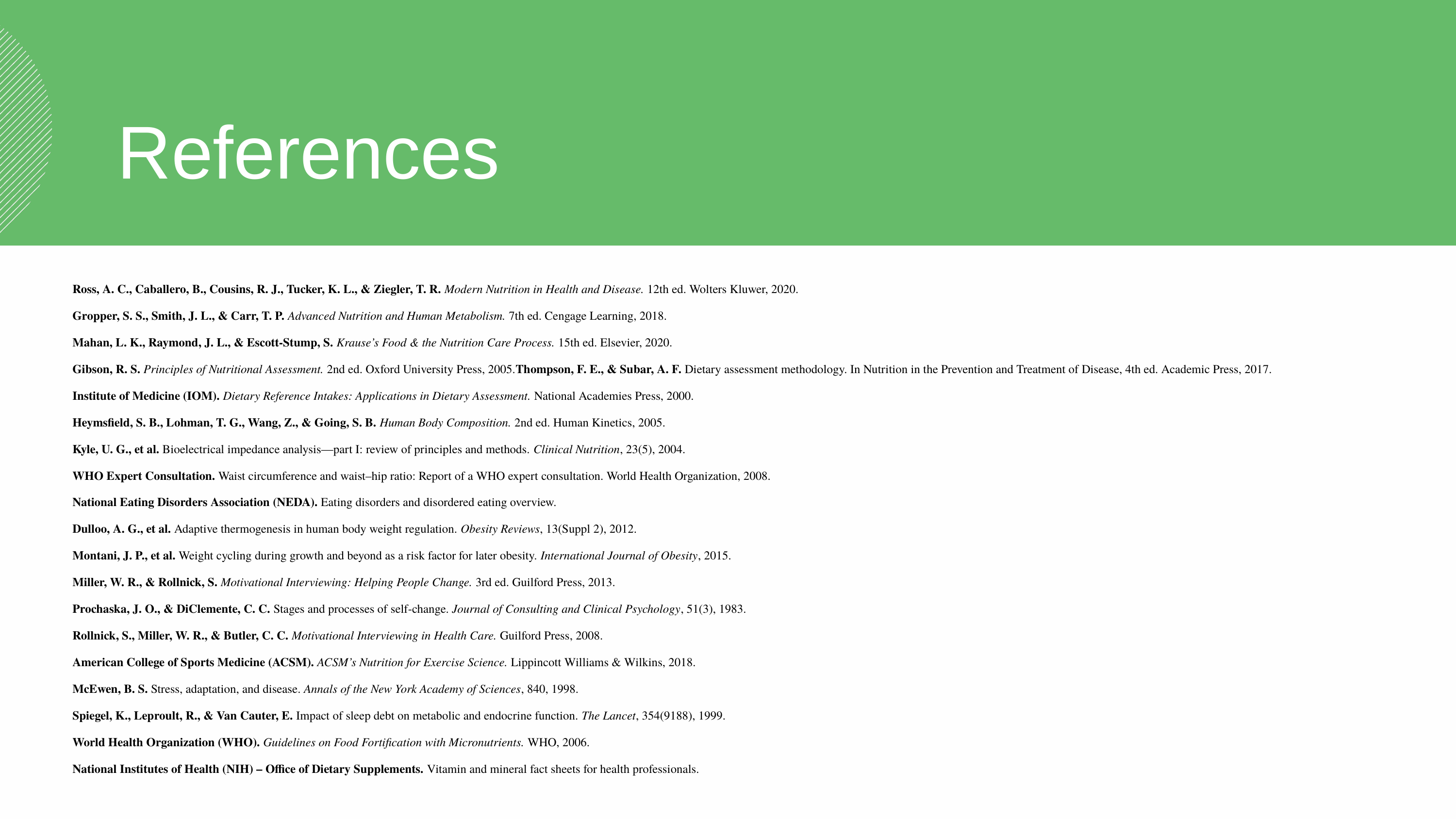

References
Ross, A. C., Caballero, B., Cousins, R. J., Tucker, K. L., & Ziegler, T. R. Modern Nutrition in Health and Disease. 12th ed. Wolters Kluwer, 2020.
Gropper, S. S., Smith, J. L., & Carr, T. P. Advanced Nutrition and Human Metabolism. 7th ed. Cengage Learning, 2018.
Mahan, L. K., Raymond, J. L., & Escott-Stump, S. Krause’s Food & the Nutrition Care Process. 15th ed. Elsevier, 2020.
Gibson, R. S. Principles of Nutritional Assessment. 2nd ed. Oxford University Press, 2005.Thompson, F. E., & Subar, A. F. Dietary assessment methodology. In Nutrition in the Prevention and Treatment of Disease, 4th ed. Academic Press, 2017.
Institute of Medicine (IOM). Dietary Reference Intakes: Applications in Dietary Assessment. National Academies Press, 2000.
Heymsfield, S. B., Lohman, T. G., Wang, Z., & Going, S. B. Human Body Composition. 2nd ed. Human Kinetics, 2005.
Kyle, U. G., et al. Bioelectrical impedance analysis—part I: review of principles and methods. Clinical Nutrition, 23(5), 2004.
WHO Expert Consultation. Waist circumference and waist–hip ratio: Report of a WHO expert consultation. World Health Organization, 2008.
National Eating Disorders Association (NEDA). Eating disorders and disordered eating overview.
Dulloo, A. G., et al. Adaptive thermogenesis in human body weight regulation. Obesity Reviews, 13(Suppl 2), 2012.
Montani, J. P., et al. Weight cycling during growth and beyond as a risk factor for later obesity. International Journal of Obesity, 2015.
Miller, W. R., & Rollnick, S. Motivational Interviewing: Helping People Change. 3rd ed. Guilford Press, 2013.
Prochaska, J. O., & DiClemente, C. C. Stages and processes of self-change. Journal of Consulting and Clinical Psychology, 51(3), 1983.
Rollnick, S., Miller, W. R., & Butler, C. C. Motivational Interviewing in Health Care. Guilford Press, 2008.
American College of Sports Medicine (ACSM). ACSM’s Nutrition for Exercise Science. Lippincott Williams & Wilkins, 2018.
McEwen, B. S. Stress, adaptation, and disease. Annals of the New York Academy of Sciences, 840, 1998.
Spiegel, K., Leproult, R., & Van Cauter, E. Impact of sleep debt on metabolic and endocrine function. The Lancet, 354(9188), 1999.
World Health Organization (WHO). Guidelines on Food Fortification with Micronutrients. WHO, 2006.
National Institutes of Health (NIH) – Office of Dietary Supplements. Vitamin and mineral fact sheets for health professionals.